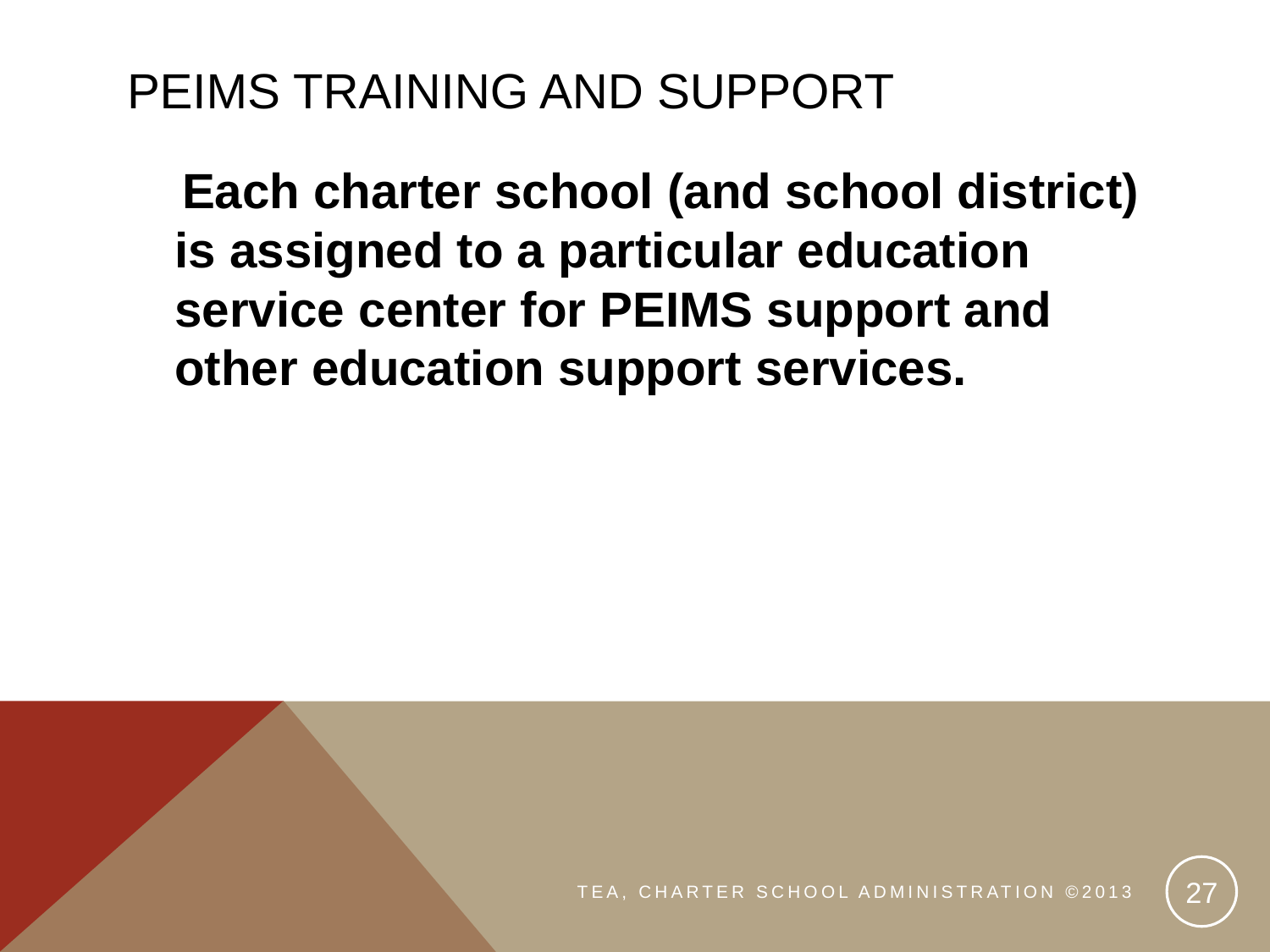

# PEIMS Training and Support
    Each charter school (and school district) is assigned to a particular education service center for PEIMS support and other education support services.
27
TEA, CHARTER SCHOOL ADMINISTRATION ©2013